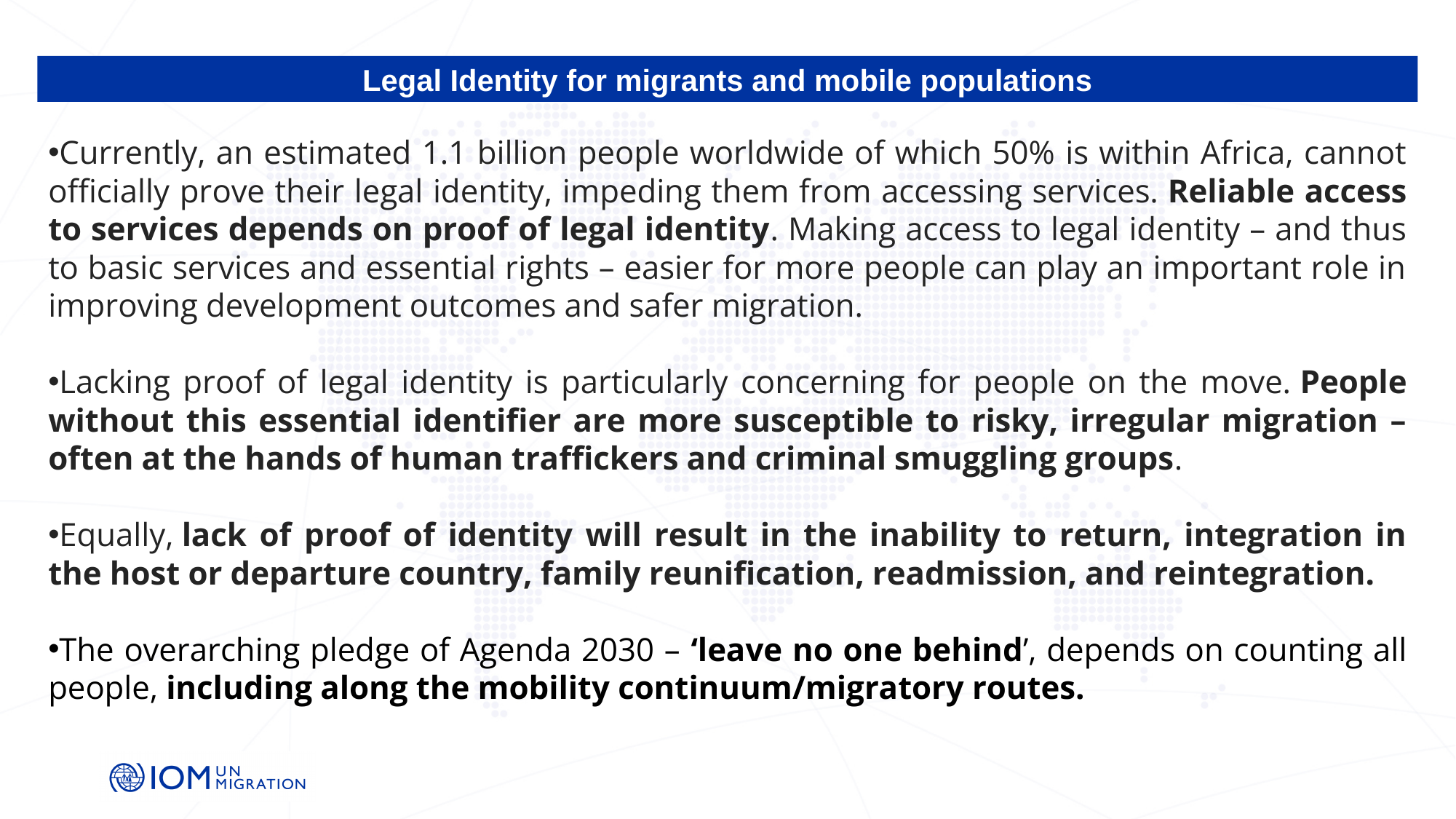

Legal Identity for migrants and mobile populations

Currently, an estimated 1.1 billion people worldwide of which 50% is within Africa, cannot officially prove their legal identity, impeding them from accessing services. Reliable access to services depends on proof of legal identity. Making access to legal identity – and thus to basic services and essential rights – easier for more people can play an important role in improving development outcomes and safer migration.

Lacking proof of legal identity is particularly concerning for people on the move. People without this essential identifier are more susceptible to risky, irregular migration – often at the hands of human traffickers and criminal smuggling groups.

Equally, lack of proof of identity will result in the inability to return, integration in the host or departure country, family reunification, readmission, and reintegration.

The overarching pledge of Agenda 2030 – ‘leave no one behind’, depends on counting all people, including along the mobility continuum/migratory routes.